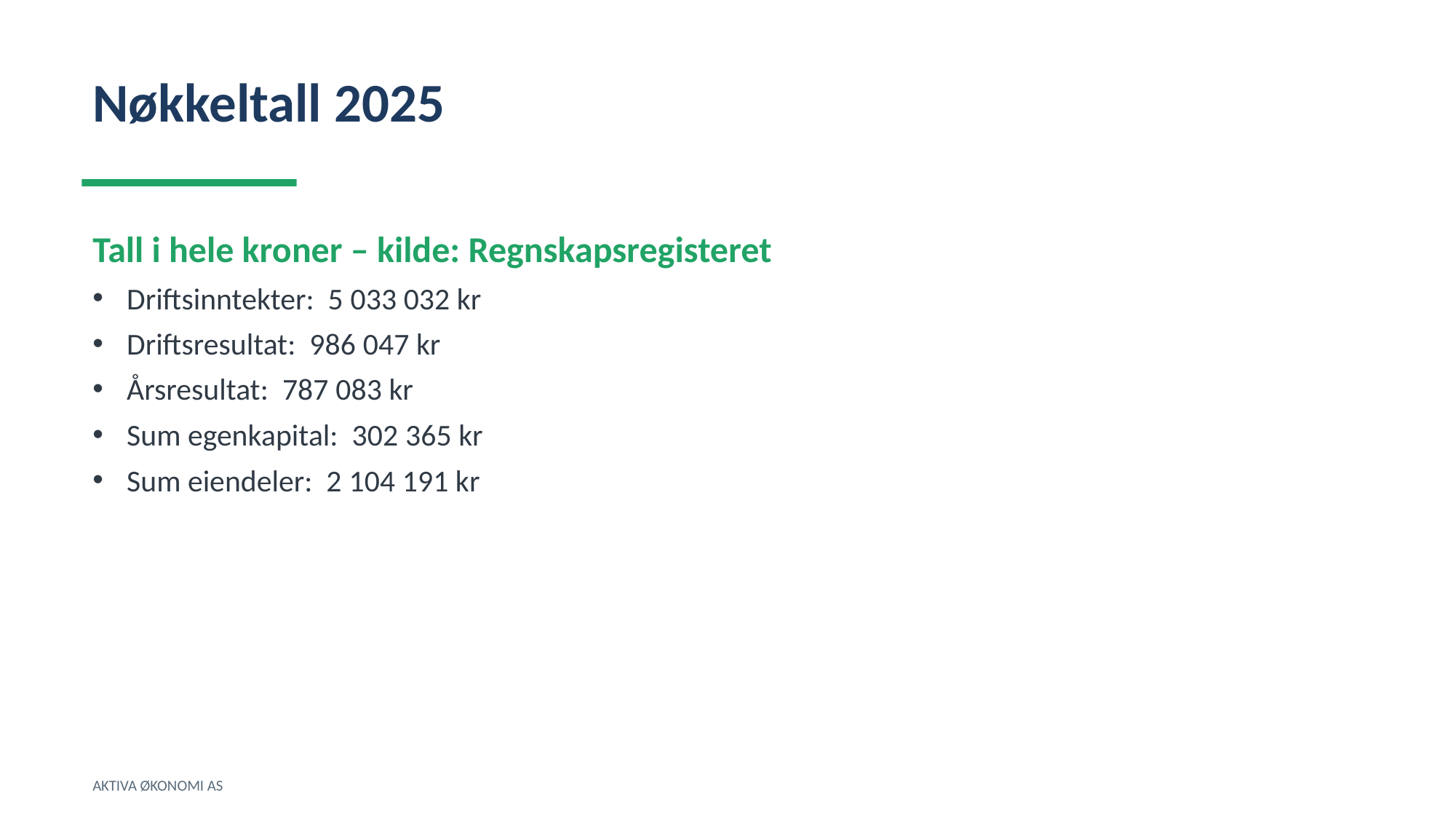

Nøkkeltall 2025

Tall i hele kroner – kilde: Regnskapsregisteret
Driftsinntekter:  5 033 032 kr
Driftsresultat:  986 047 kr
Årsresultat:  787 083 kr
Sum egenkapital:  302 365 kr
Sum eiendeler:  2 104 191 kr
AKTIVA ØKONOMI AS